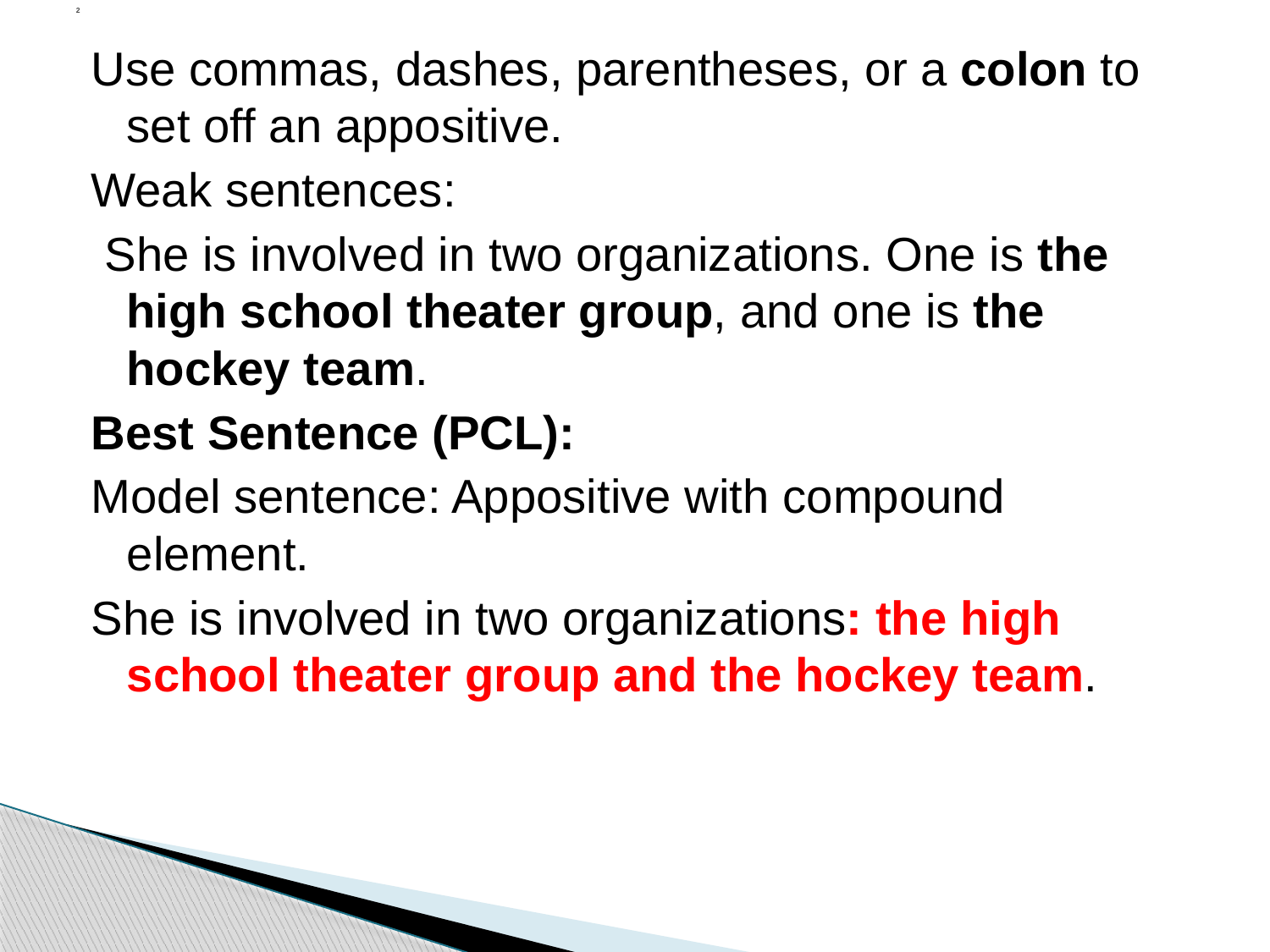

# 2
Use commas, dashes, parentheses, or a colon to set off an appositive.
Weak sentences:
 She is involved in two organizations. One is the high school theater group, and one is the hockey team.
Best Sentence (PCL):
Model sentence: Appositive with compound element.
She is involved in two organizations: the high school theater group and the hockey team.